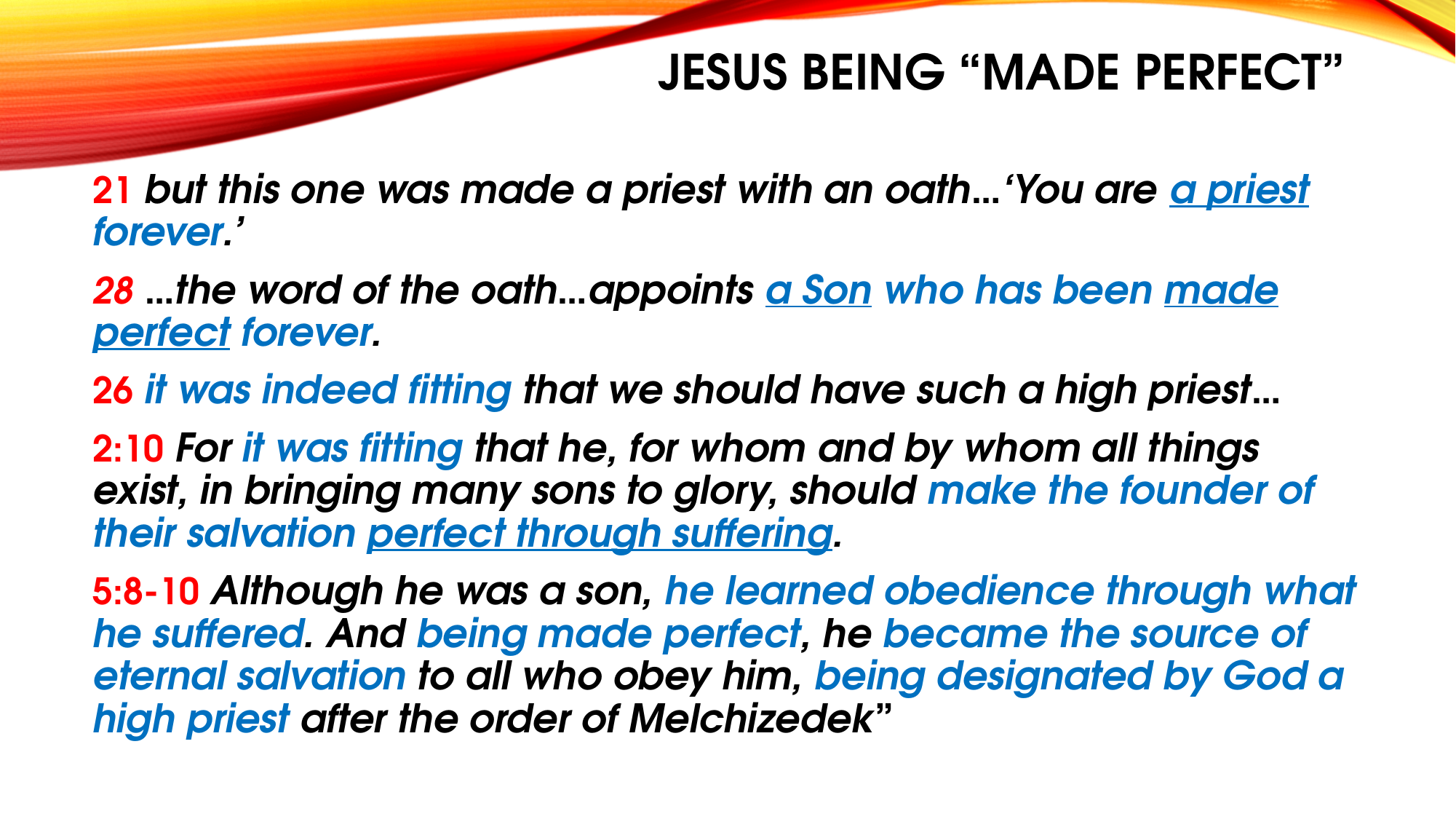

# Jesus being “made perfect”
21 but this one was made a priest with an oath…‘You are a priest forever.’
28 …the word of the oath…appoints a Son who has been made perfect forever.
26 it was indeed fitting that we should have such a high priest…
2:10 For it was fitting that he, for whom and by whom all things exist, in bringing many sons to glory, should make the founder of their salvation perfect through suffering.
5:8-10 Although he was a son, he learned obedience through what he suffered. And being made perfect, he became the source of eternal salvation to all who obey him, being designated by God a high priest after the order of Melchizedek”